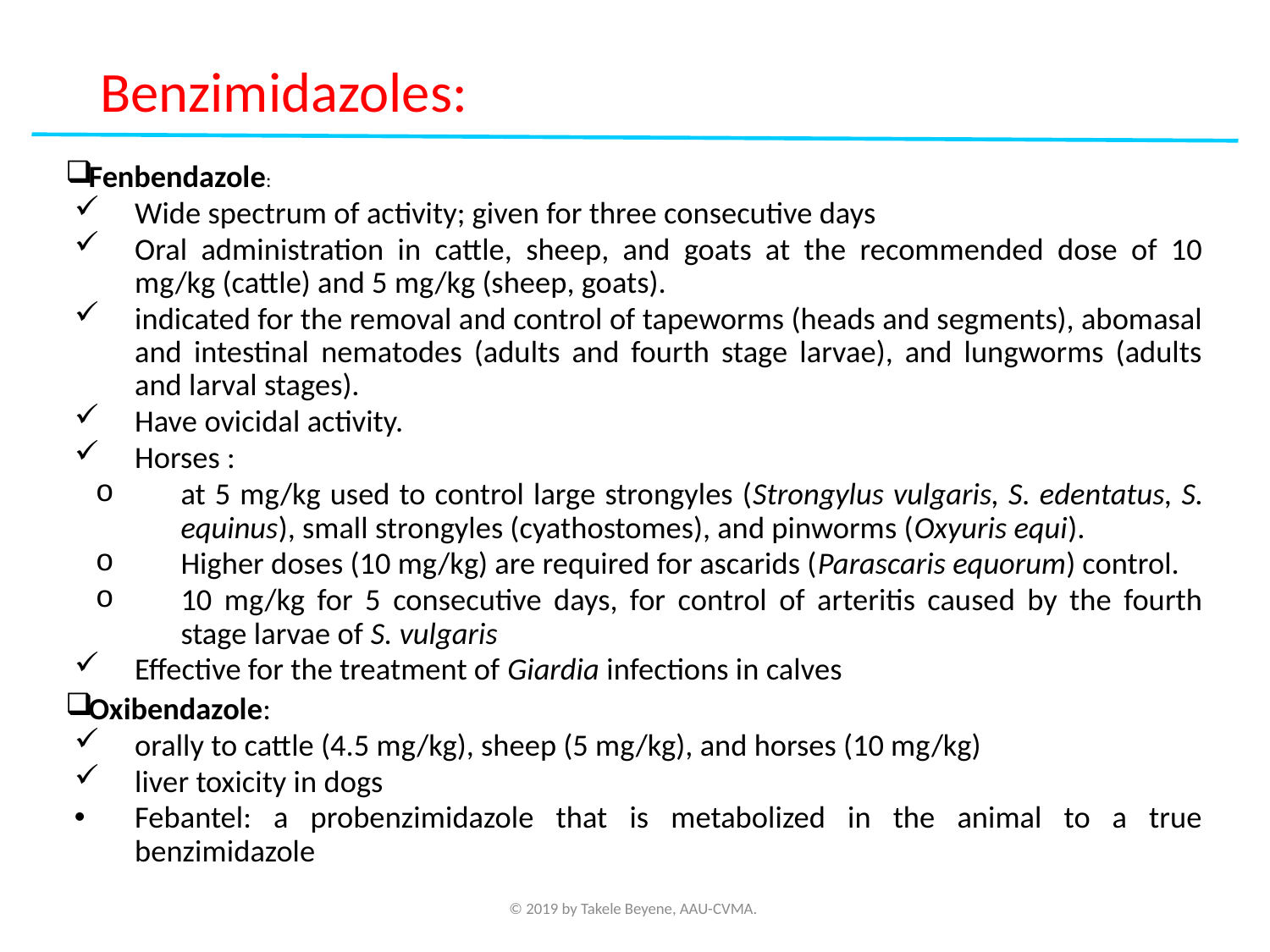

# Benzimidazoles:

Fenbendazole:
Wide spectrum of activity; given for three consecutive days
Oral administration in cattle, sheep, and goats at the recommended dose of 10 mg/kg (cattle) and 5 mg/kg (sheep, goats).
indicated for the removal and control of tapeworms (heads and segments), abomasal and intestinal nematodes (adults and fourth stage larvae), and lungworms (adults and larval stages).
Have ovicidal activity.
Horses :
at 5 mg/kg used to control large strongyles (Strongylus vulgaris, S. edentatus, S. equinus), small strongyles (cyathostomes), and pinworms (Oxyuris equi).
Higher doses (10 mg/kg) are required for ascarids (Parascaris equorum) control.
10 mg/kg for 5 consecutive days, for control of arteritis caused by the fourth stage larvae of S. vulgaris
Effective for the treatment of Giardia infections in calves
Oxibendazole:
orally to cattle (4.5 mg/kg), sheep (5 mg/kg), and horses (10 mg/kg)
liver toxicity in dogs
Febantel: a probenzimidazole that is metabolized in the animal to a true benzimidazole

© 2019 by Takele Beyene, AAU-CVMA.